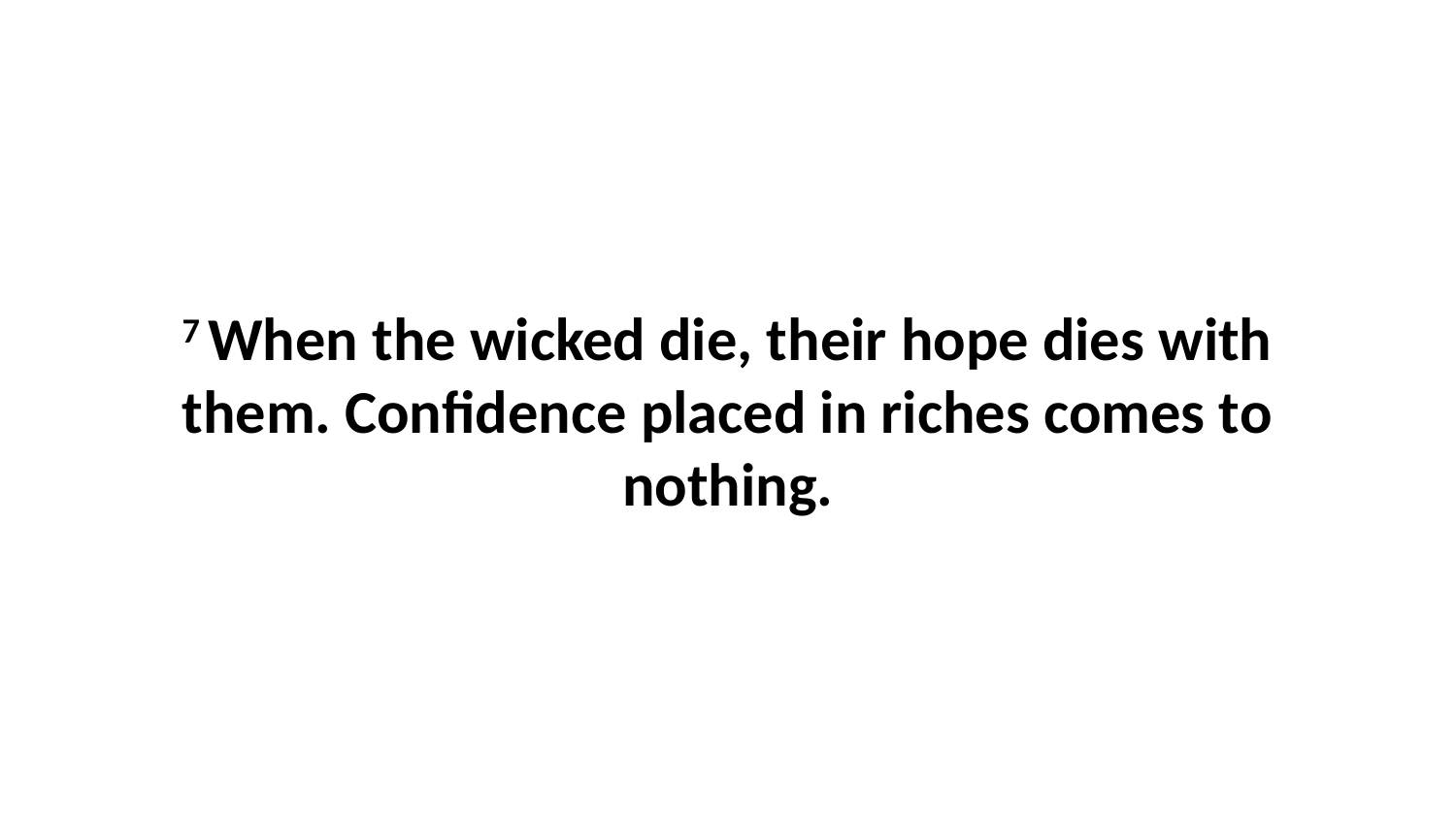

7 When the wicked die, their hope dies with them. Confidence placed in riches comes to nothing.